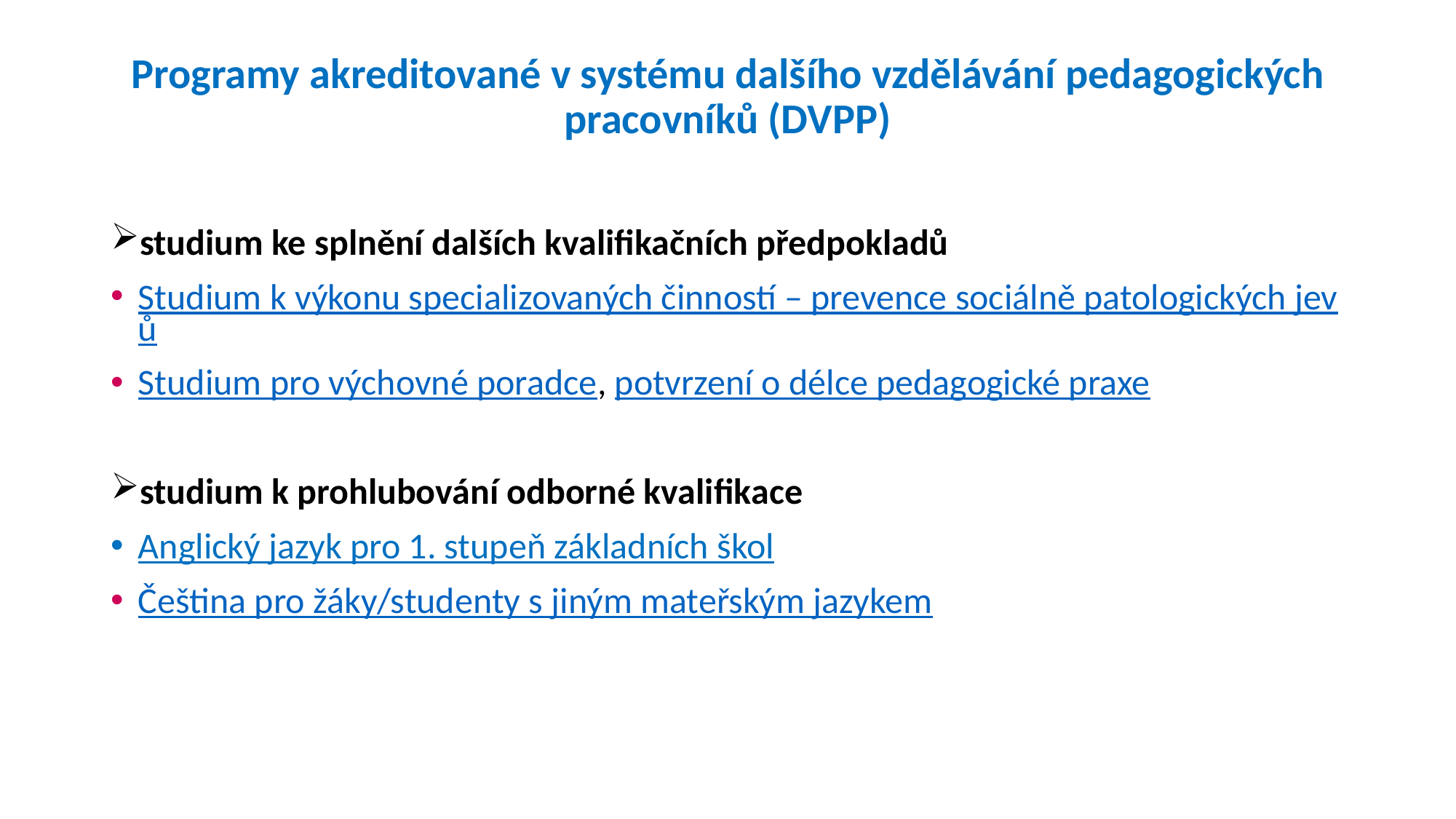

# Programy akreditované v systému dalšího vzdělávání pedagogických pracovníků (DVPP)
studium ke splnění dalších kvalifikačních předpokladů
Studium k výkonu specializovaných činností – prevence sociálně patologických jevů
Studium pro výchovné poradce, potvrzení o délce pedagogické praxe

studium k prohlubování odborné kvalifikace
Anglický jazyk pro 1. stupeň základních škol
Čeština pro žáky/studenty s jiným mateřským jazykem